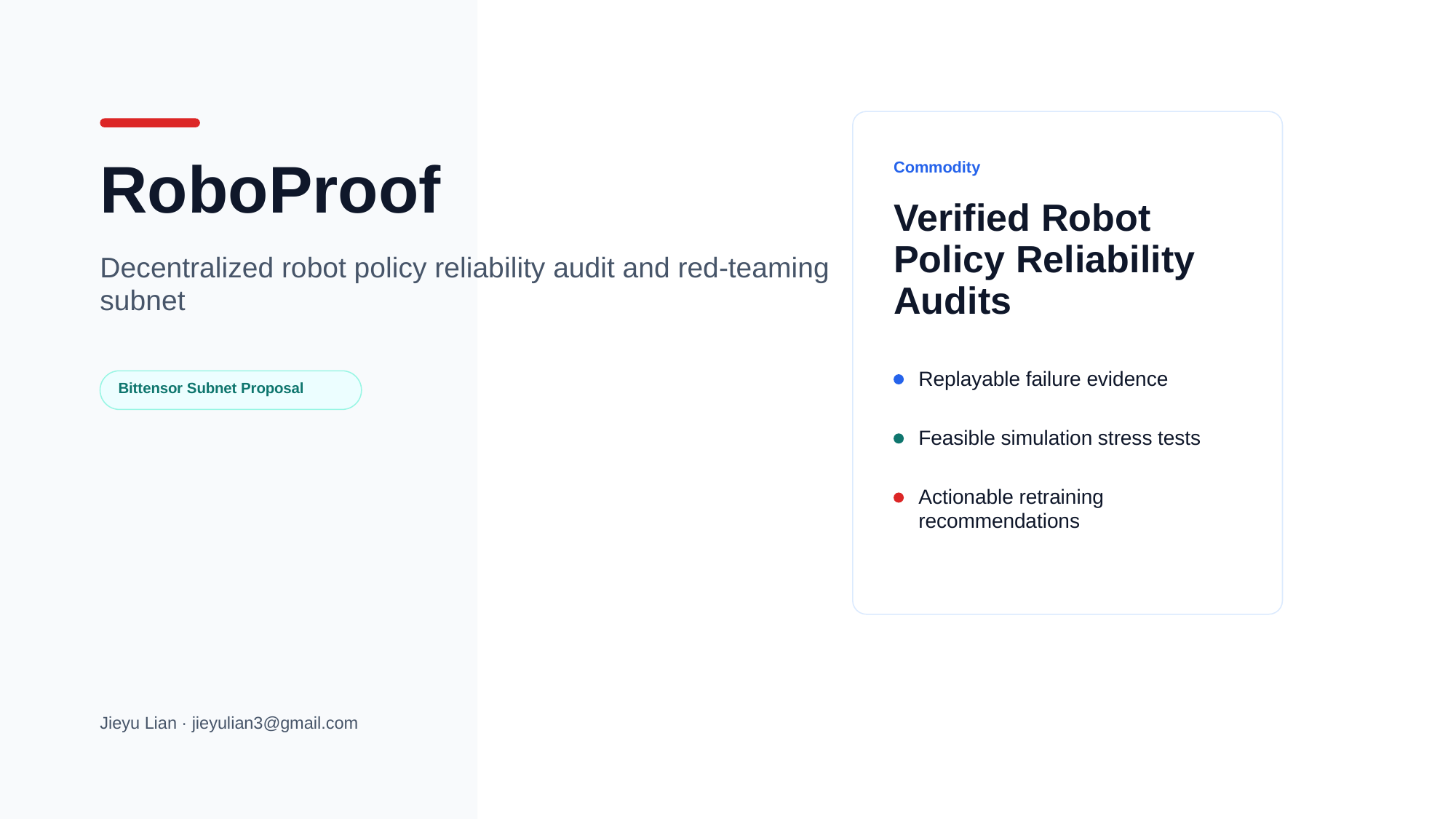

RoboProof
Commodity
Verified Robot Policy Reliability Audits
Decentralized robot policy reliability audit and red-teaming subnet
Replayable failure evidence

Bittensor Subnet Proposal
Feasible simulation stress tests

Actionable retraining recommendations

Jieyu Lian · jieyulian3@gmail.com